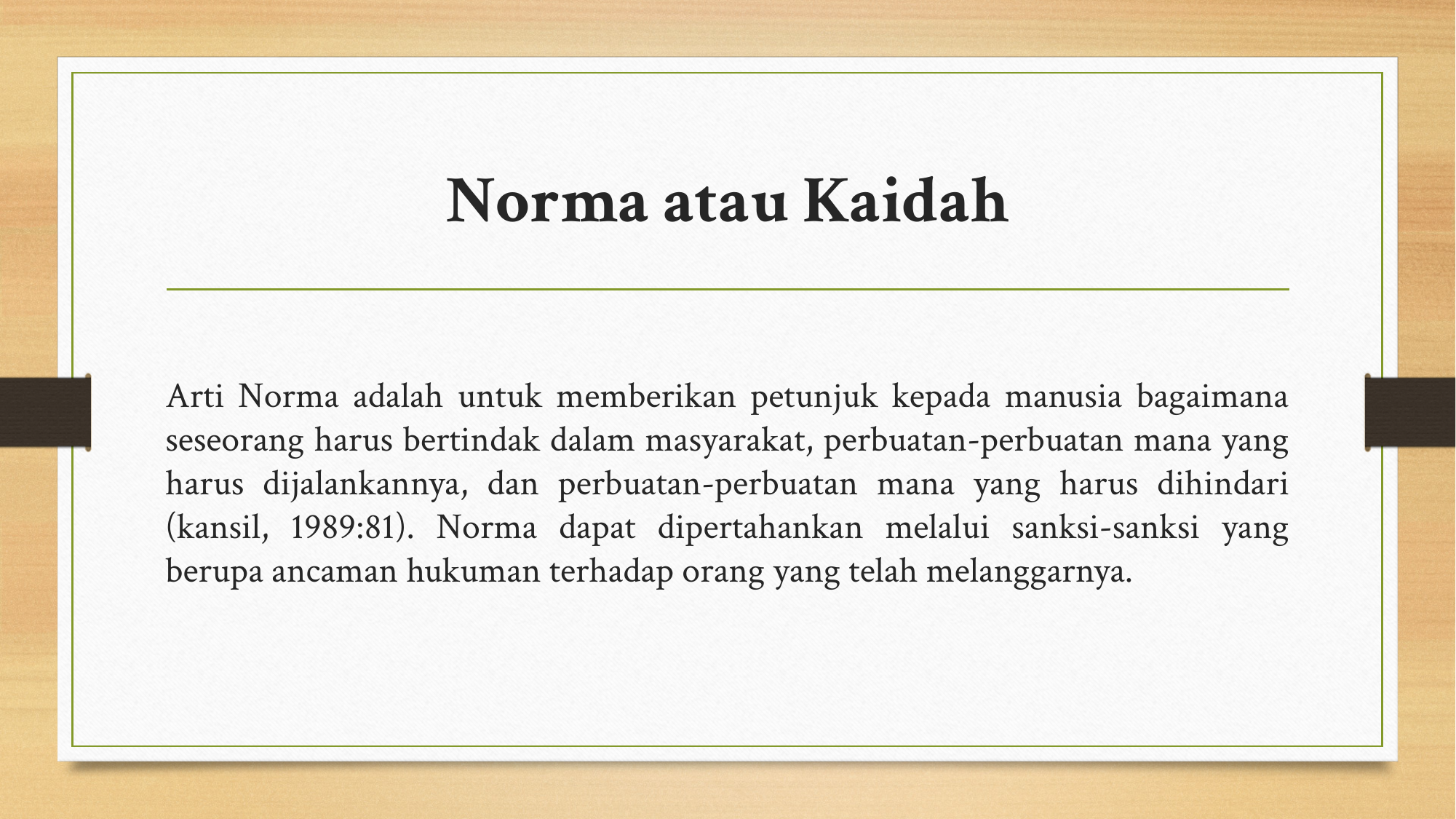

# Norma atau Kaidah

Arti Norma adalah untuk memberikan petunjuk kepada manusia bagaimana seseorang harus bertindak dalam masyarakat, perbuatan-perbuatan mana yang harus dijalankannya, dan perbuatan-perbuatan mana yang harus dihindari (kansil, 1989:81). Norma dapat dipertahankan melalui sanksi-sanksi yang berupa ancaman hukuman terhadap orang yang telah melanggarnya.